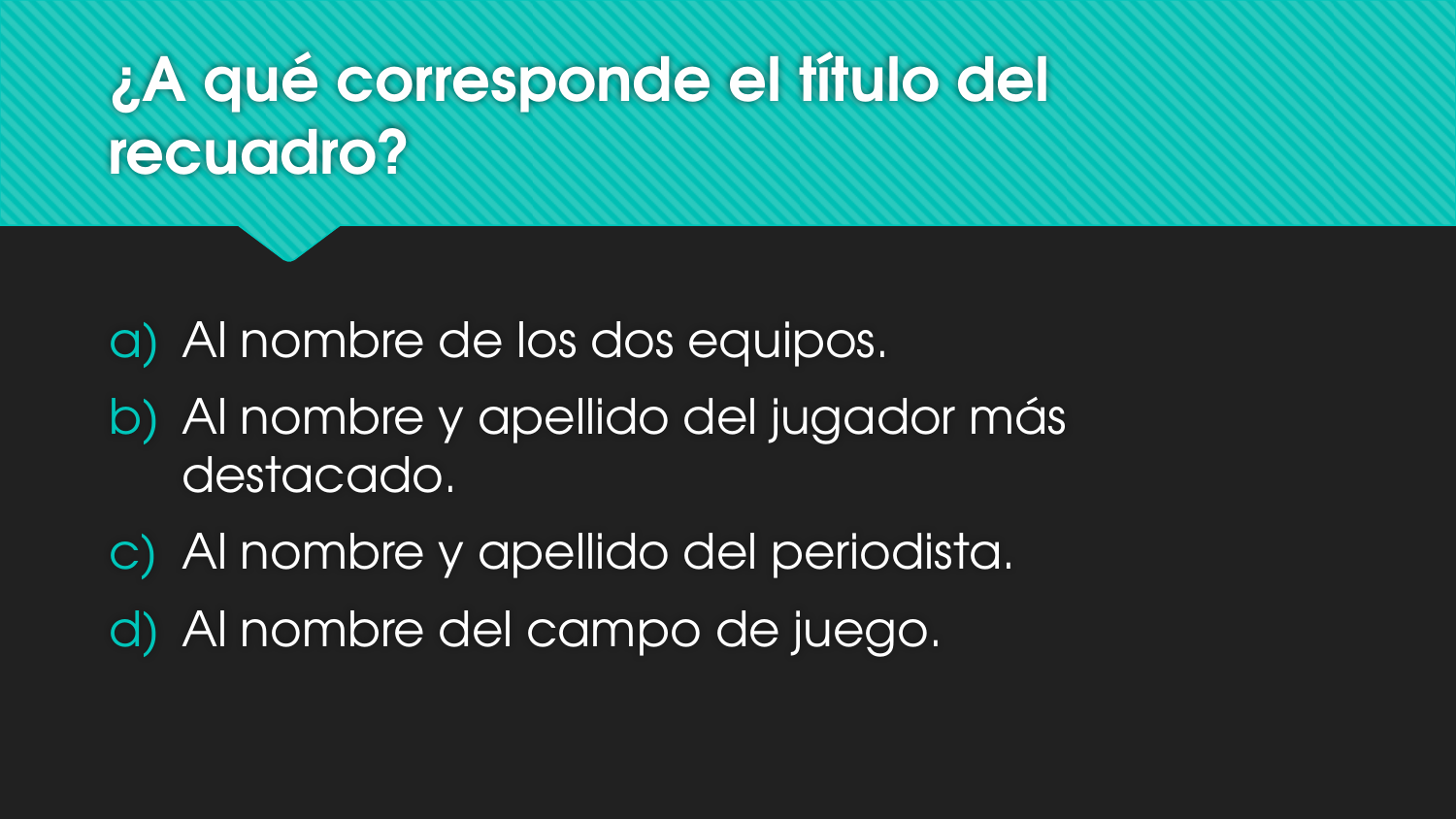

# ¿A qué corresponde el título del recuadro?
Al nombre de los dos equipos.
Al nombre y apellido del jugador más destacado.
Al nombre y apellido del periodista.
Al nombre del campo de juego.